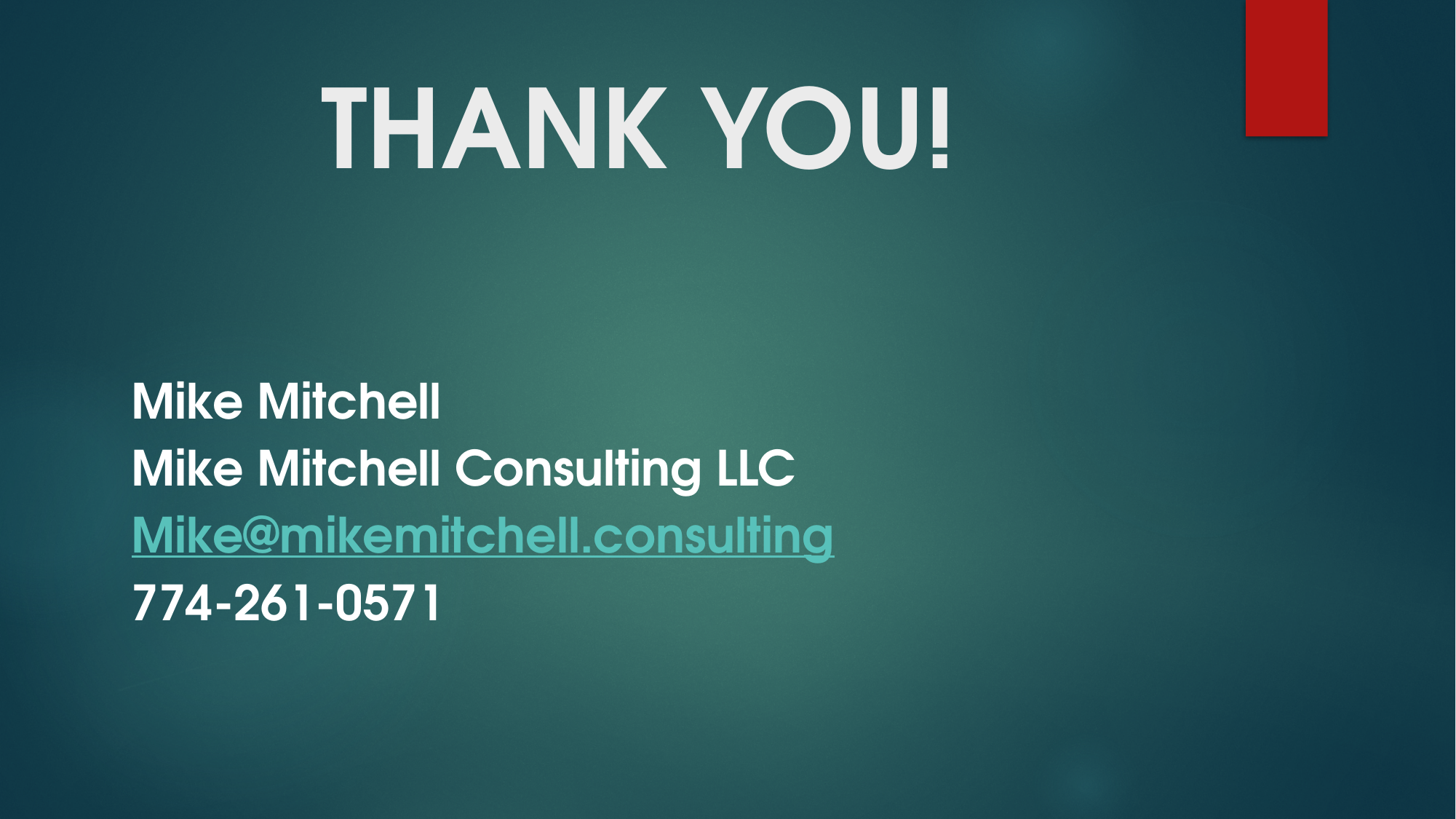

# THANK YOU!
Mike Mitchell
Mike Mitchell Consulting LLC
Mike@mikemitchell.consulting
774-261-0571